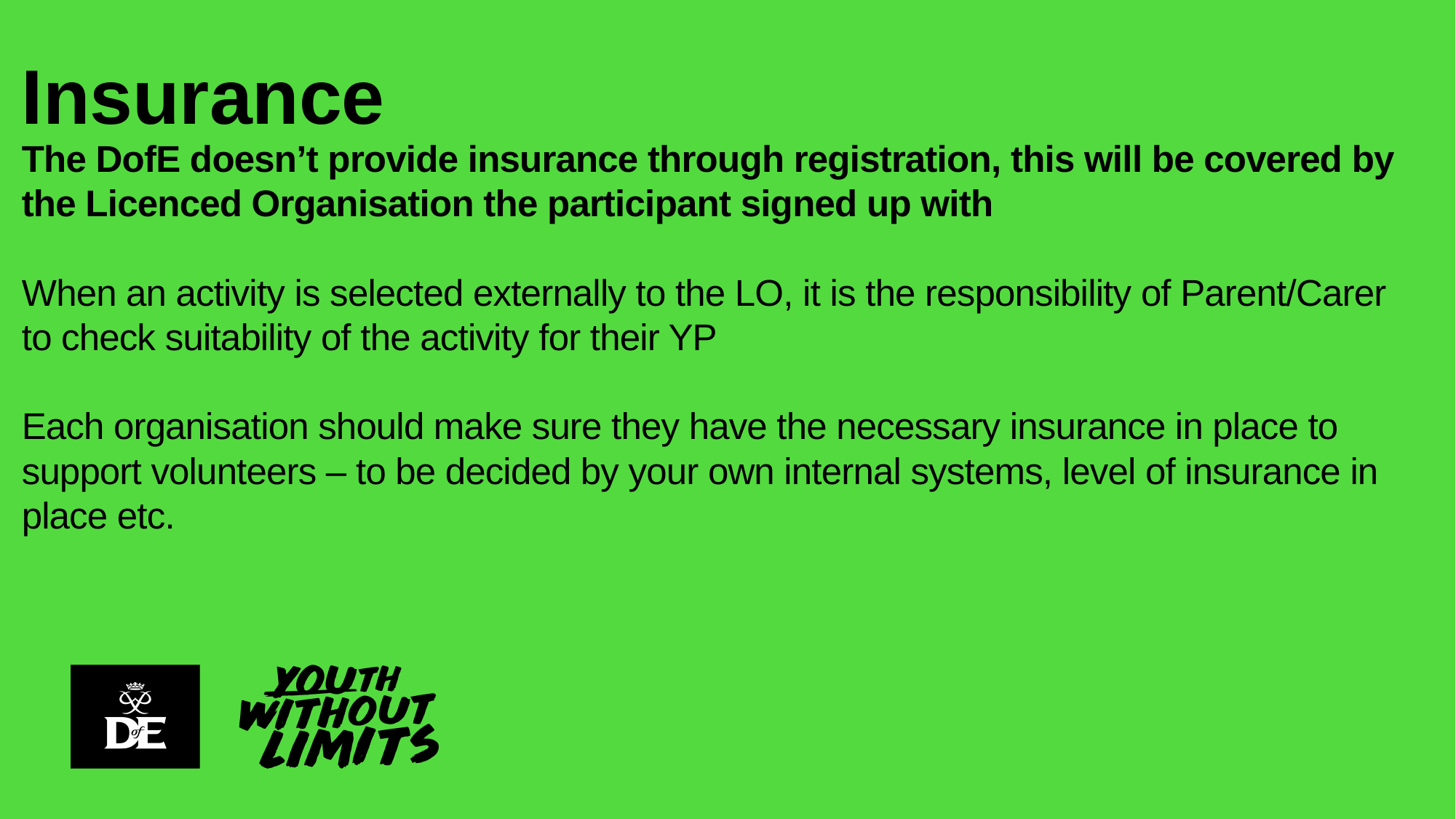

# Insurance
The DofE doesn’t provide insurance through registration, this will be covered by the Licenced Organisation the participant signed up with

When an activity is selected externally to the LO, it is the responsibility of Parent/Carer to check suitability of the activity for their YP

Each organisation should make sure they have the necessary insurance in place to support volunteers – to be decided by your own internal systems, level of insurance in place etc.

13
Update footer details using Insert > Header & Footer